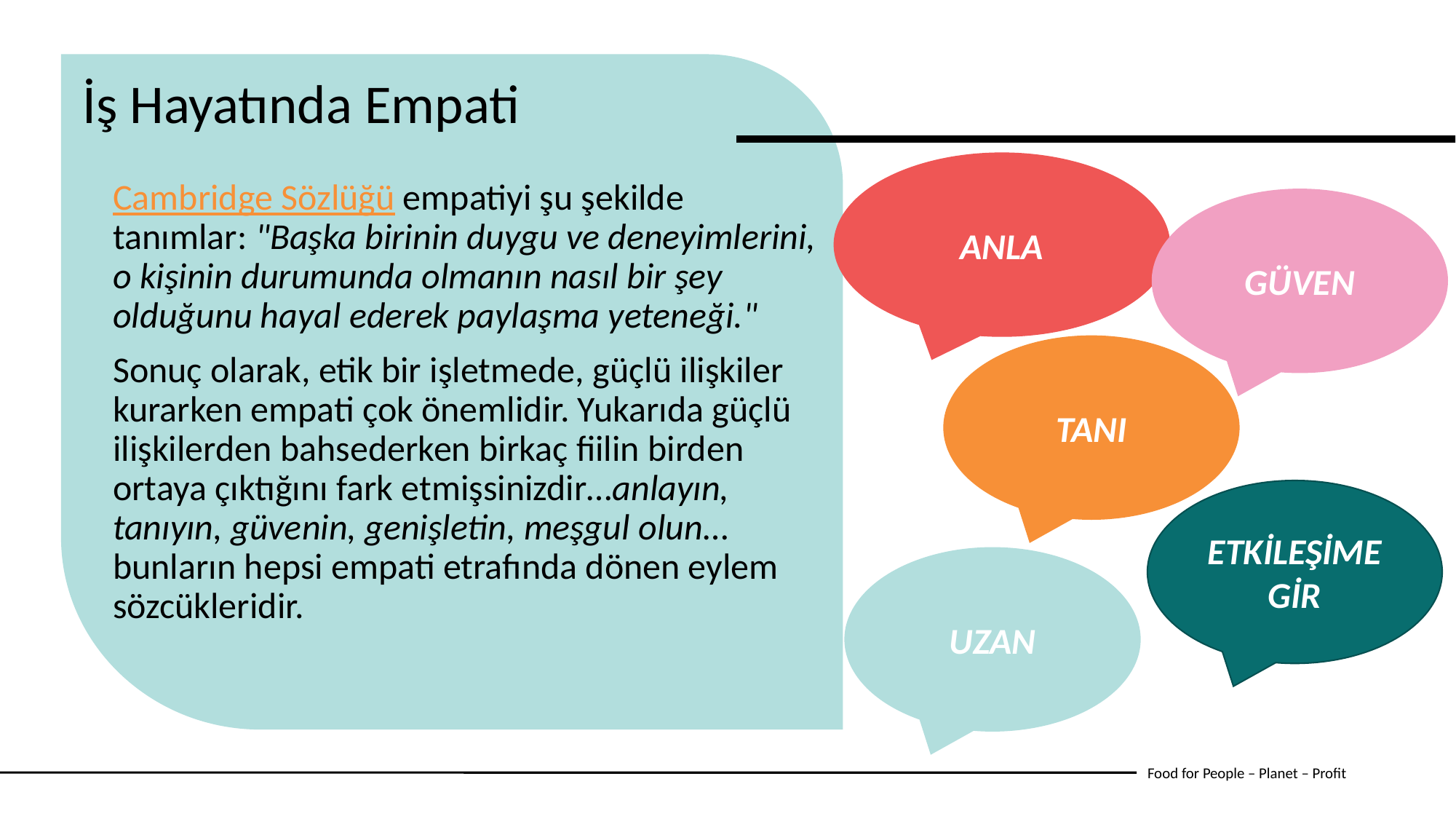

İş Hayatında Empati

ANLA
Cambridge Sözlüğü empatiyi şu şekilde tanımlar: "Başka birinin duygu ve deneyimlerini, o kişinin durumunda olmanın nasıl bir şey olduğunu hayal ederek paylaşma yeteneği."
Sonuç olarak, etik bir işletmede, güçlü ilişkiler kurarken empati çok önemlidir. Yukarıda güçlü ilişkilerden bahsederken birkaç fiilin birden ortaya çıktığını fark etmişsinizdir…anlayın, tanıyın, güvenin, genişletin, meşgul olun…bunların hepsi empati etrafında dönen eylem sözcükleridir.
GÜVEN
TANI
ETKİLEŞİME GİR
UZAN